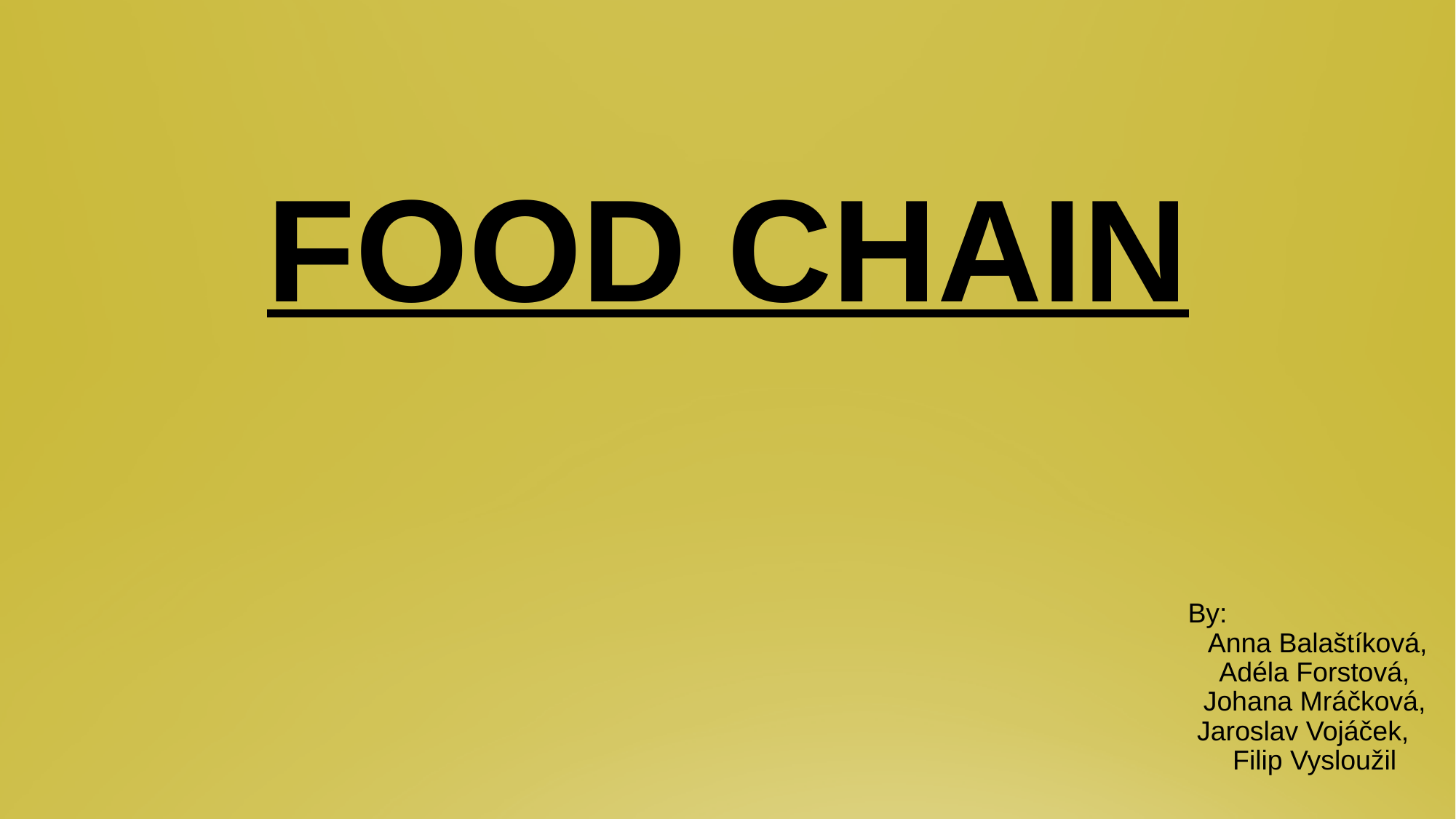

# FOOD CHAIN
By:                              Anna Balaštíková, Adéla Forstová, Johana Mráčková, Jaroslav Vojáček,    Filip Vysloužil